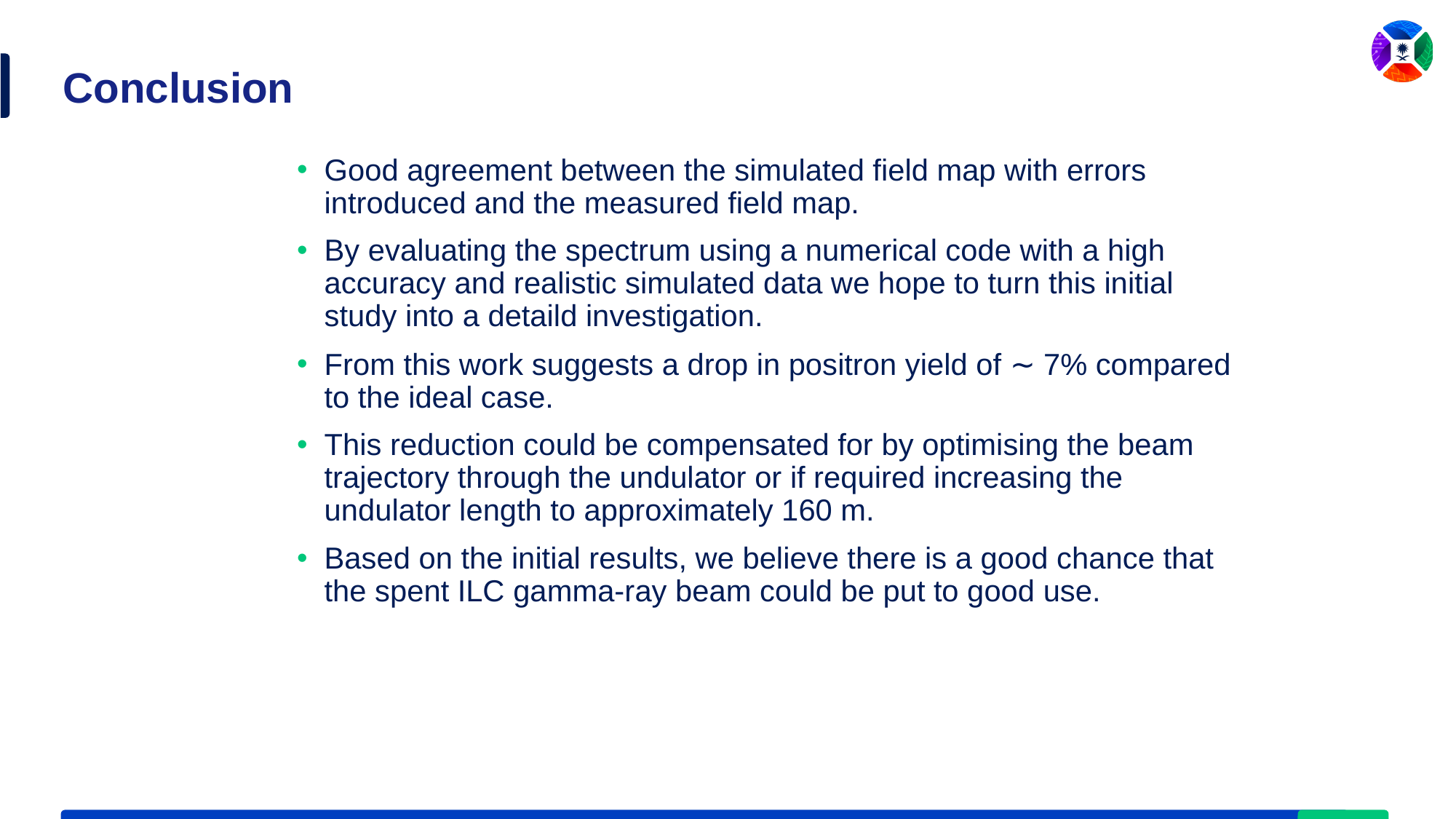

# Conclusion
Good agreement between the simulated field map with errors introduced and the measured field map.
By evaluating the spectrum using a numerical code with a high accuracy and realistic simulated data we hope to turn this initial study into a detaild investigation.
From this work suggests a drop in positron yield of ∼ 7% compared to the ideal case.
This reduction could be compensated for by optimising the beam trajectory through the undulator or if required increasing the undulator length to approximately 160 m.
Based on the initial results, we believe there is a good chance that the spent ILC gamma-ray beam could be put to good use.